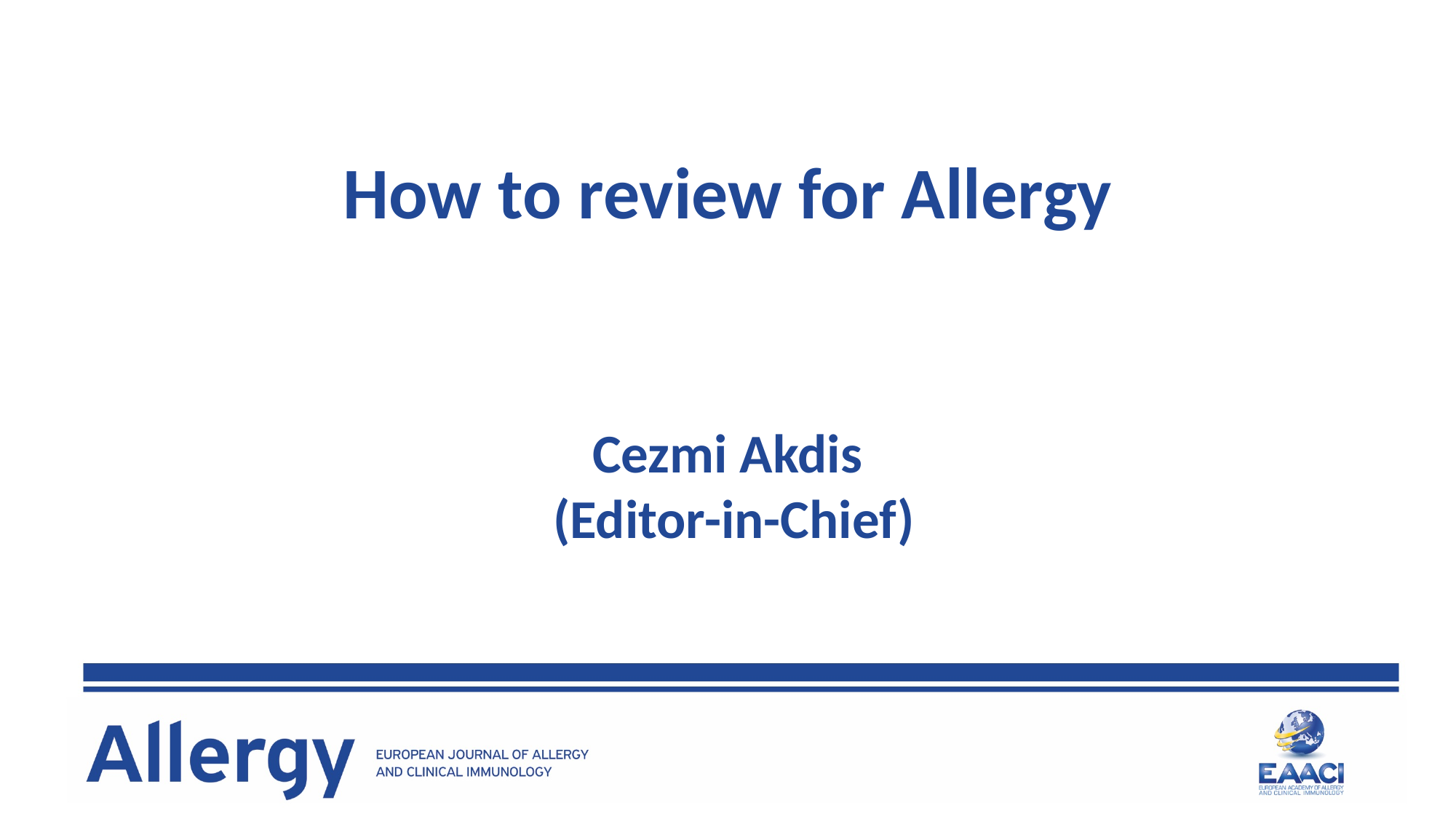

How to review for Allergy
Cezmi Akdis
 (Editor-in-Chief)